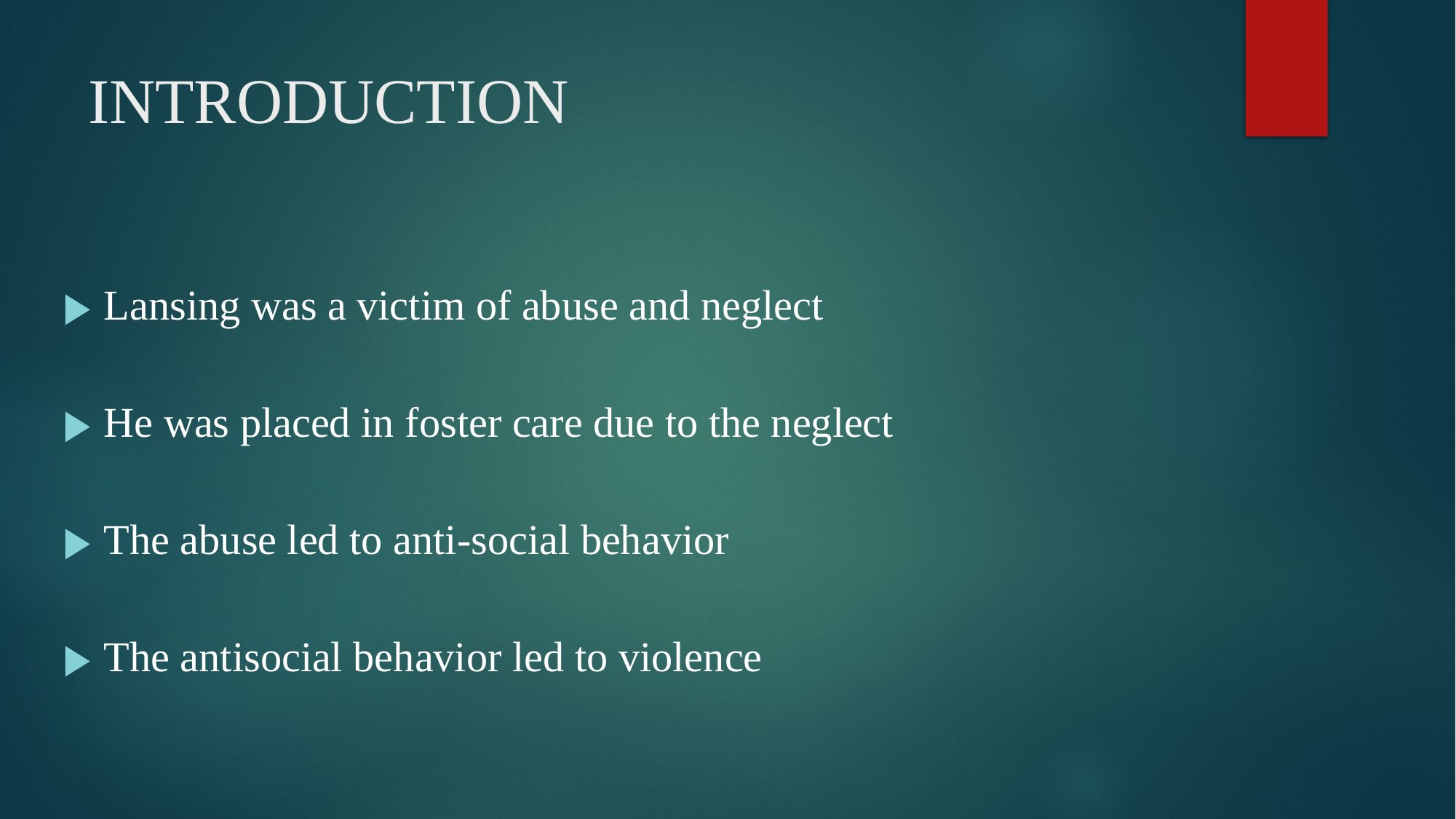

# INTRODUCTION
Lansing was a victim of abuse and neglect
He was placed in foster care due to the neglect
The abuse led to anti-social behavior
The antisocial behavior led to violence